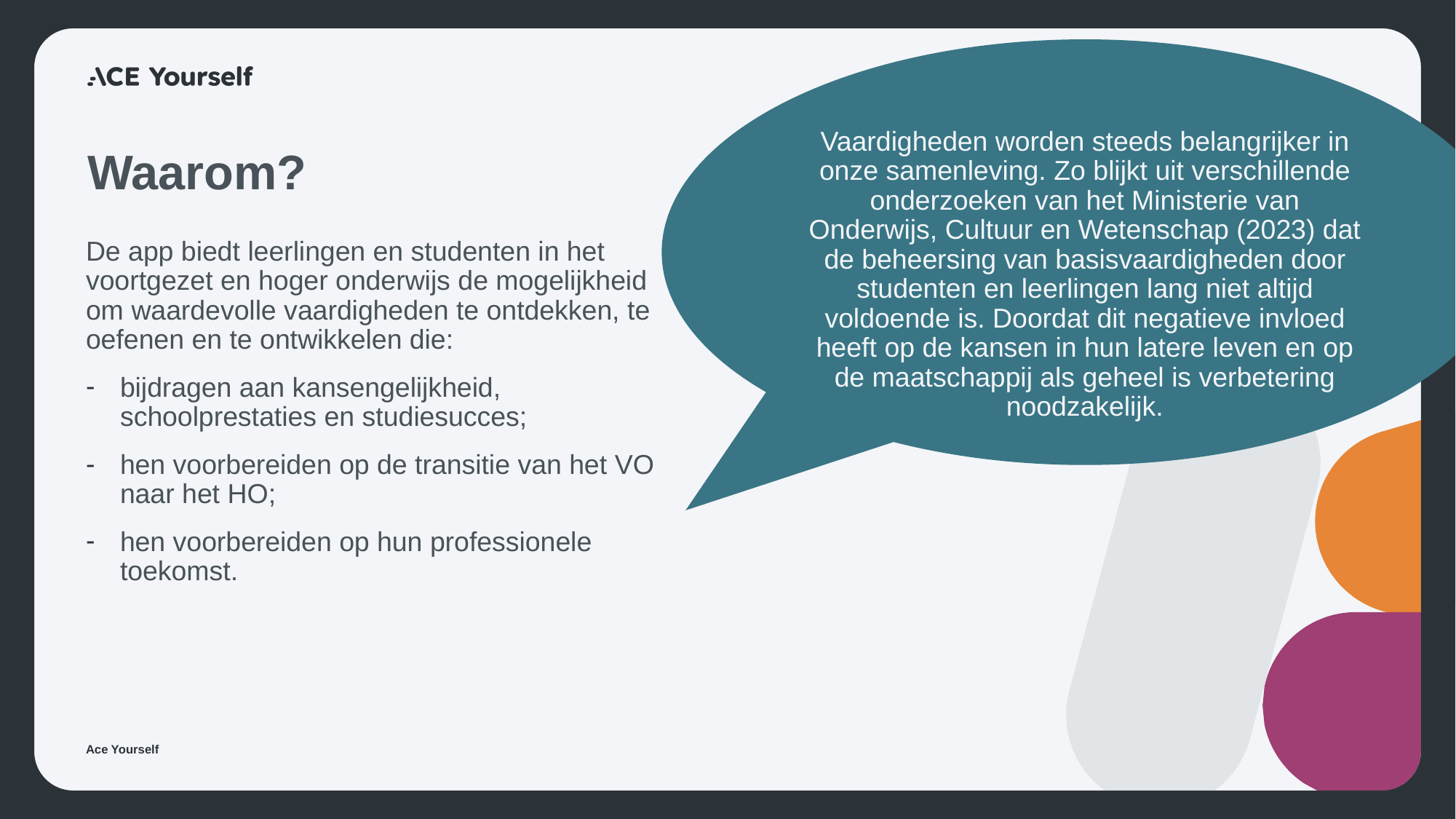

Vaardigheden worden steeds belangrijker in onze samenleving. Zo blijkt uit verschillende onderzoeken van het Ministerie van Onderwijs, Cultuur en Wetenschap (2023) dat de beheersing van basisvaardigheden door studenten en leerlingen lang niet altijd voldoende is. Doordat dit negatieve invloed heeft op de kansen in hun latere leven en op de maatschappij als geheel is verbetering noodzakelijk.

# Waarom?
De app biedt leerlingen en studenten in het voortgezet en hoger onderwijs de mogelijkheid om waardevolle vaardigheden te ontdekken, te oefenen en te ontwikkelen die:
bijdragen aan kansengelijkheid, schoolprestaties en studiesucces;
hen voorbereiden op de transitie van het VO naar het HO;
hen voorbereiden op hun professionele toekomst.

Ace Yourself